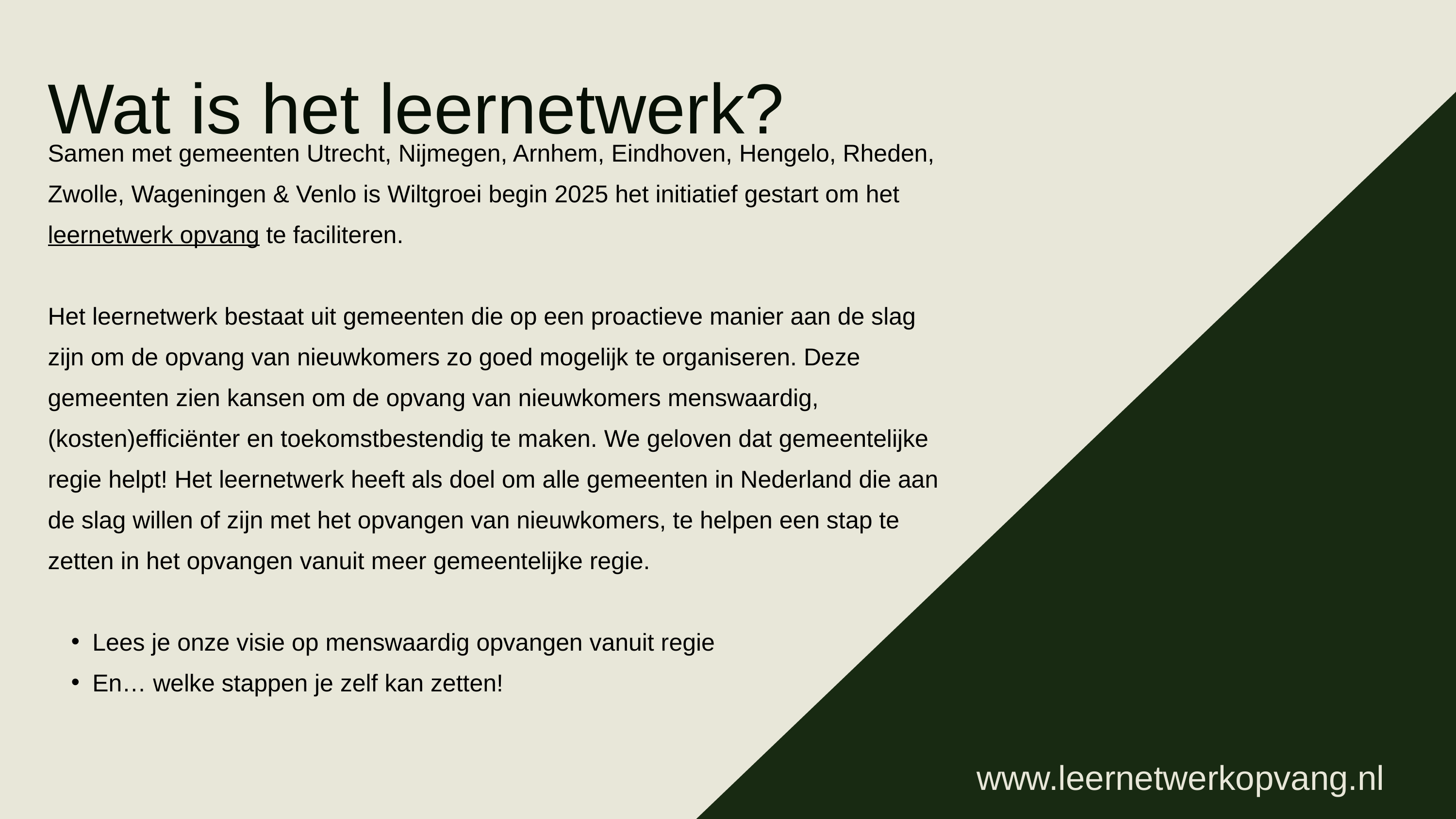

Wat is het leernetwerk?
Samen met gemeenten Utrecht, Nijmegen, Arnhem, Eindhoven, Hengelo, Rheden, Zwolle, Wageningen & Venlo is Wiltgroei begin 2025 het initiatief gestart om het leernetwerk opvang te faciliteren.

Het leernetwerk bestaat uit gemeenten die op een proactieve manier aan de slag zijn om de opvang van nieuwkomers zo goed mogelijk te organiseren. Deze gemeenten zien kansen om de opvang van nieuwkomers menswaardig, (kosten)efficiënter en toekomstbestendig te maken. We geloven dat gemeentelijke regie helpt! Het leernetwerk heeft als doel om alle gemeenten in Nederland die aan de slag willen of zijn met het opvangen van nieuwkomers, te helpen een stap te zetten in het opvangen vanuit meer gemeentelijke regie.

Lees je onze visie op menswaardig opvangen vanuit regie
En… welke stappen je zelf kan zetten!

www.leernetwerkopvang.nl